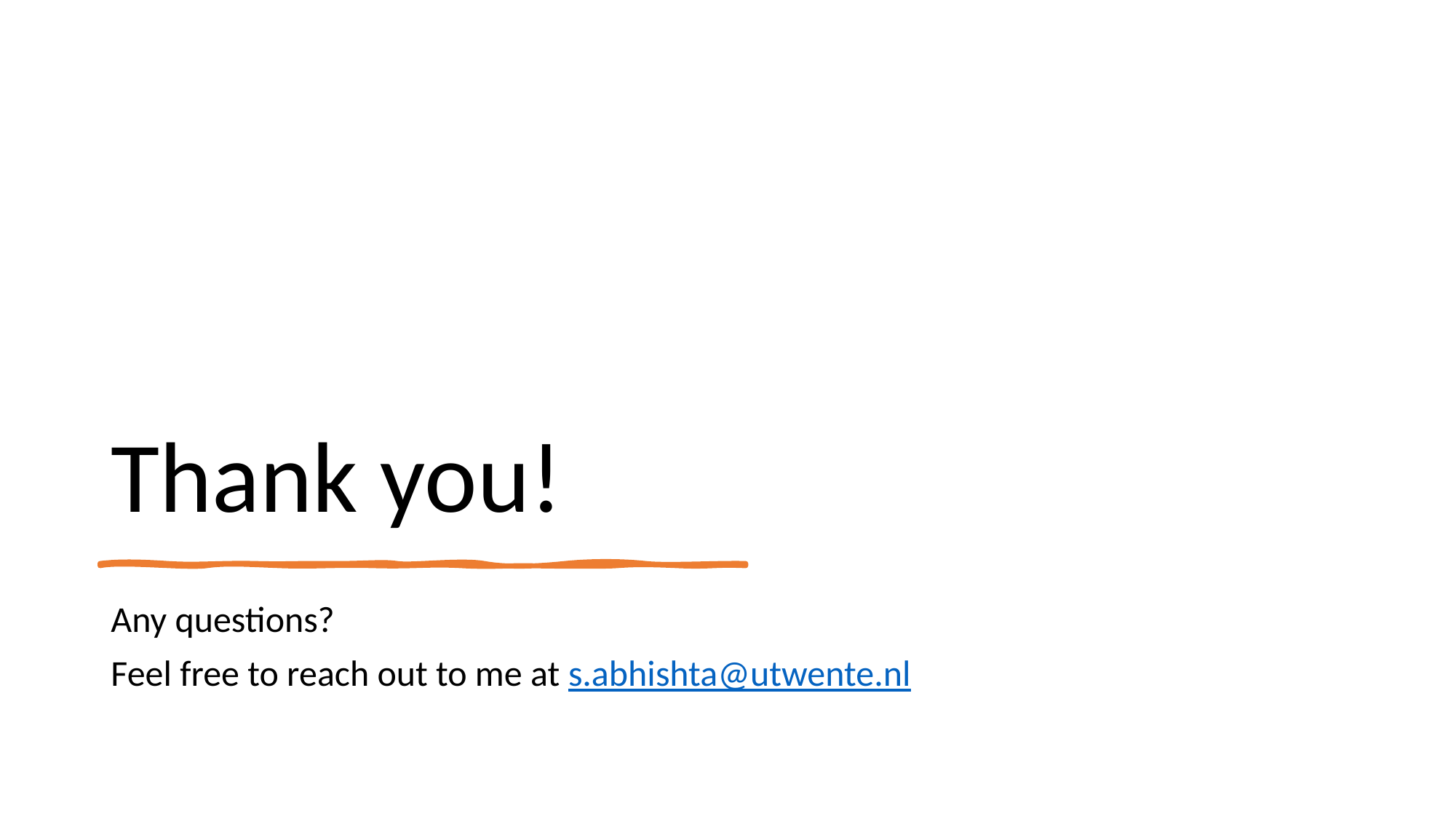

# Thank you!

Any questions?
Feel free to reach out to me at s.abhishta@utwente.nl